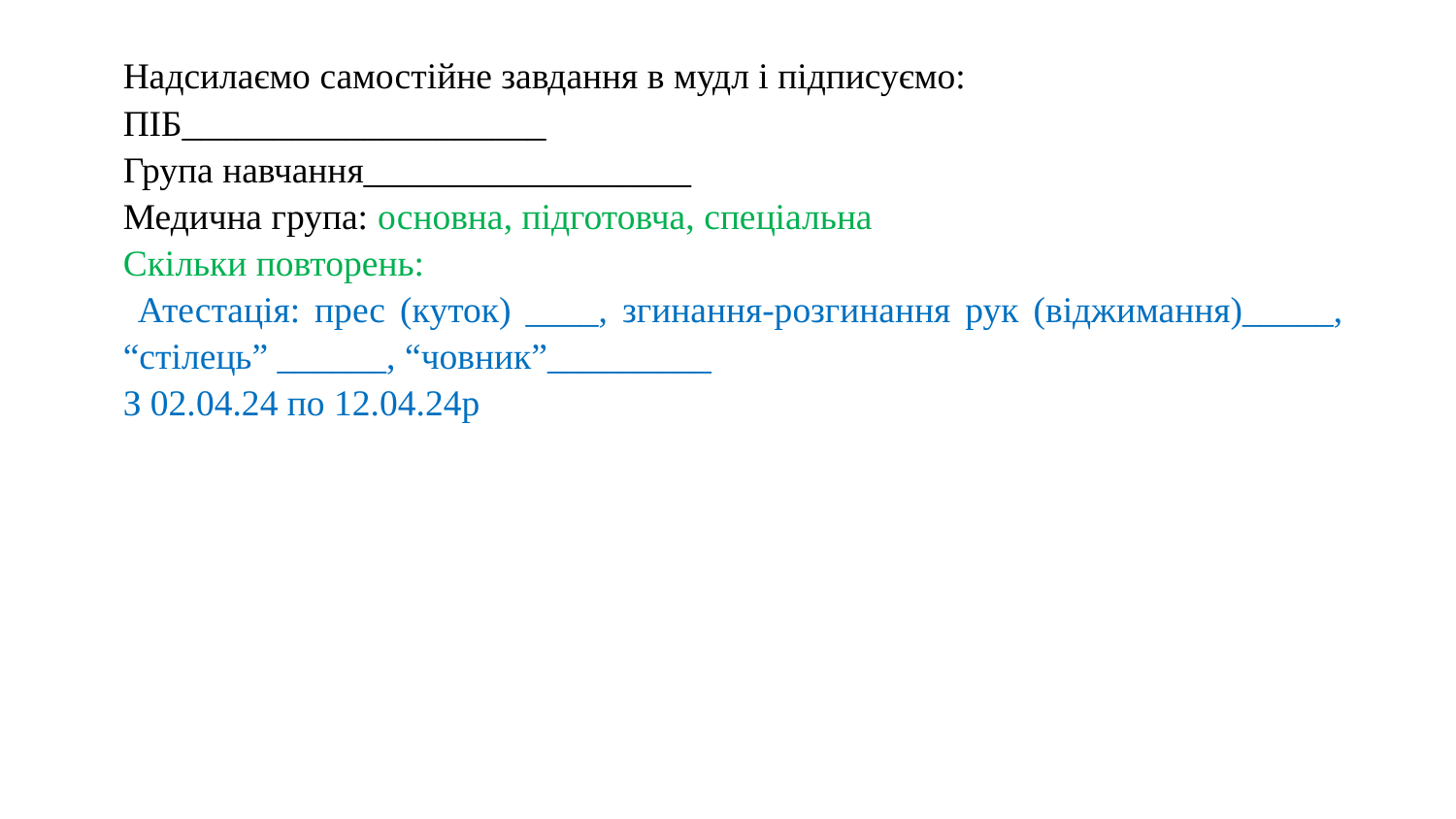

Надсилаємо самостійне завдання в мудл і підписуємо:
ПІБ____________________
Група навчання__________________
Медична група: основна, підготовча, спеціальна
Скільки повторень:
 Атестація: прес (куток) ____, згинання-розгинання рук (віджимання)_____, “стілець” ______, “човник”_________
З 02.04.24 по 12.04.24р